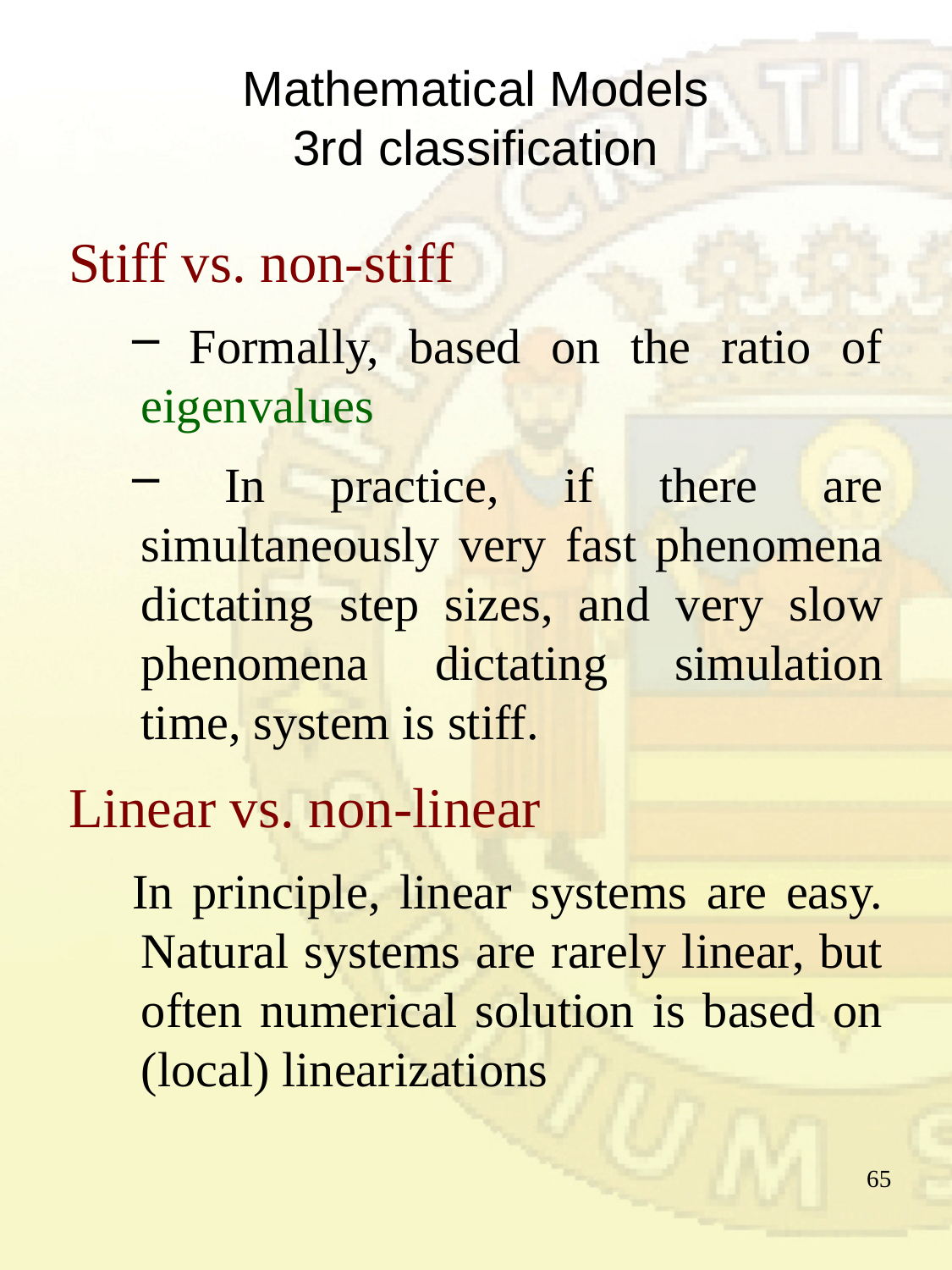

# Mathematical Models 3rd classification
Stiff vs. non-stiff
 Formally, based on the ratio of eigenvalues
 In practice, if there are simultaneously very fast phenomena dictating step sizes, and very slow phenomena dictating simulation time, system is stiff.
Linear vs. non-linear
In principle, linear systems are easy. Natural systems are rarely linear, but often numerical solution is based on (local) linearizations
65